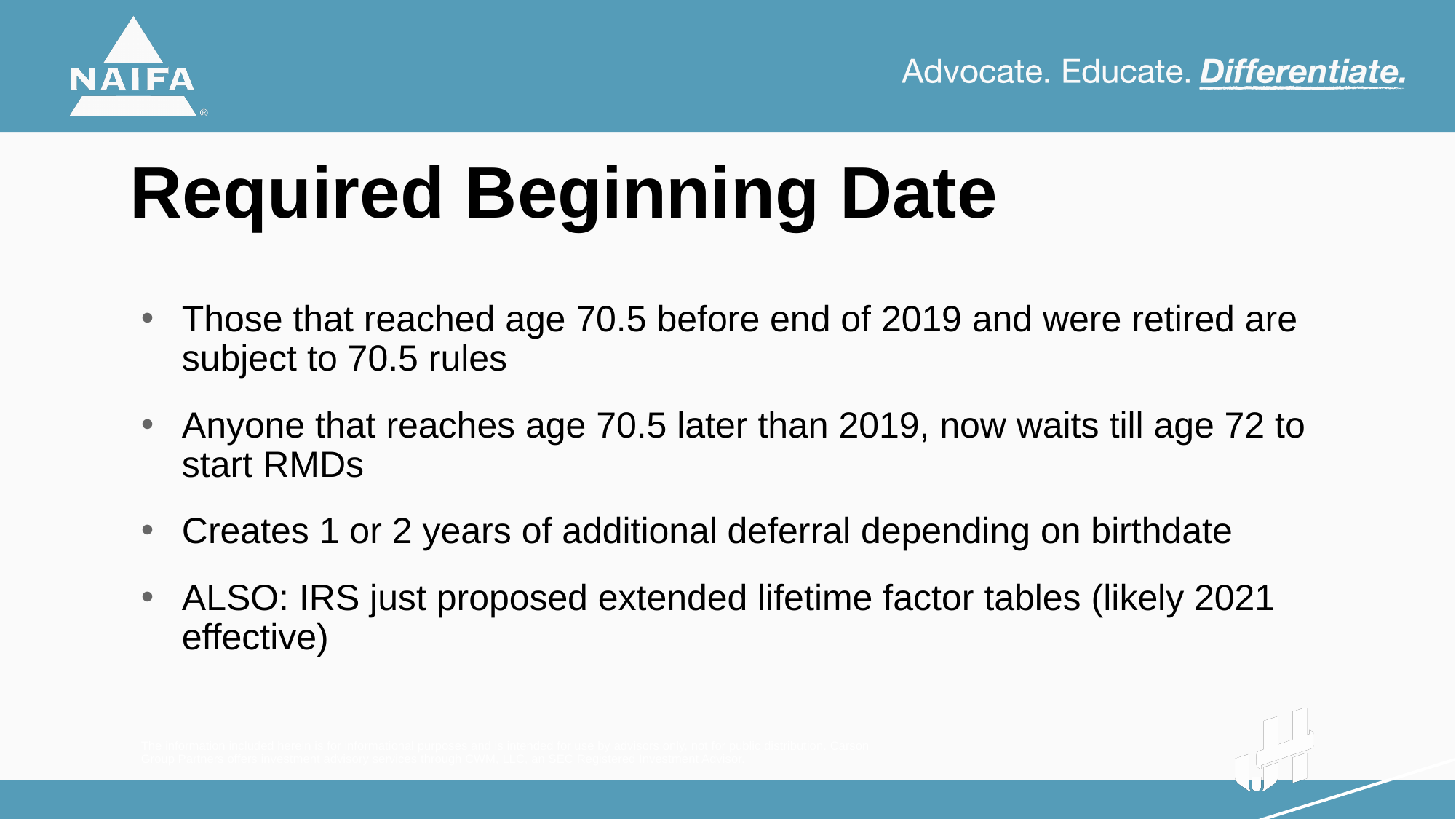

Required Beginning Date
Those that reached age 70.5 before end of 2019 and were retired are subject to 70.5 rules
Anyone that reaches age 70.5 later than 2019, now waits till age 72 to start RMDs
Creates 1 or 2 years of additional deferral depending on birthdate
ALSO: IRS just proposed extended lifetime factor tables (likely 2021 effective)